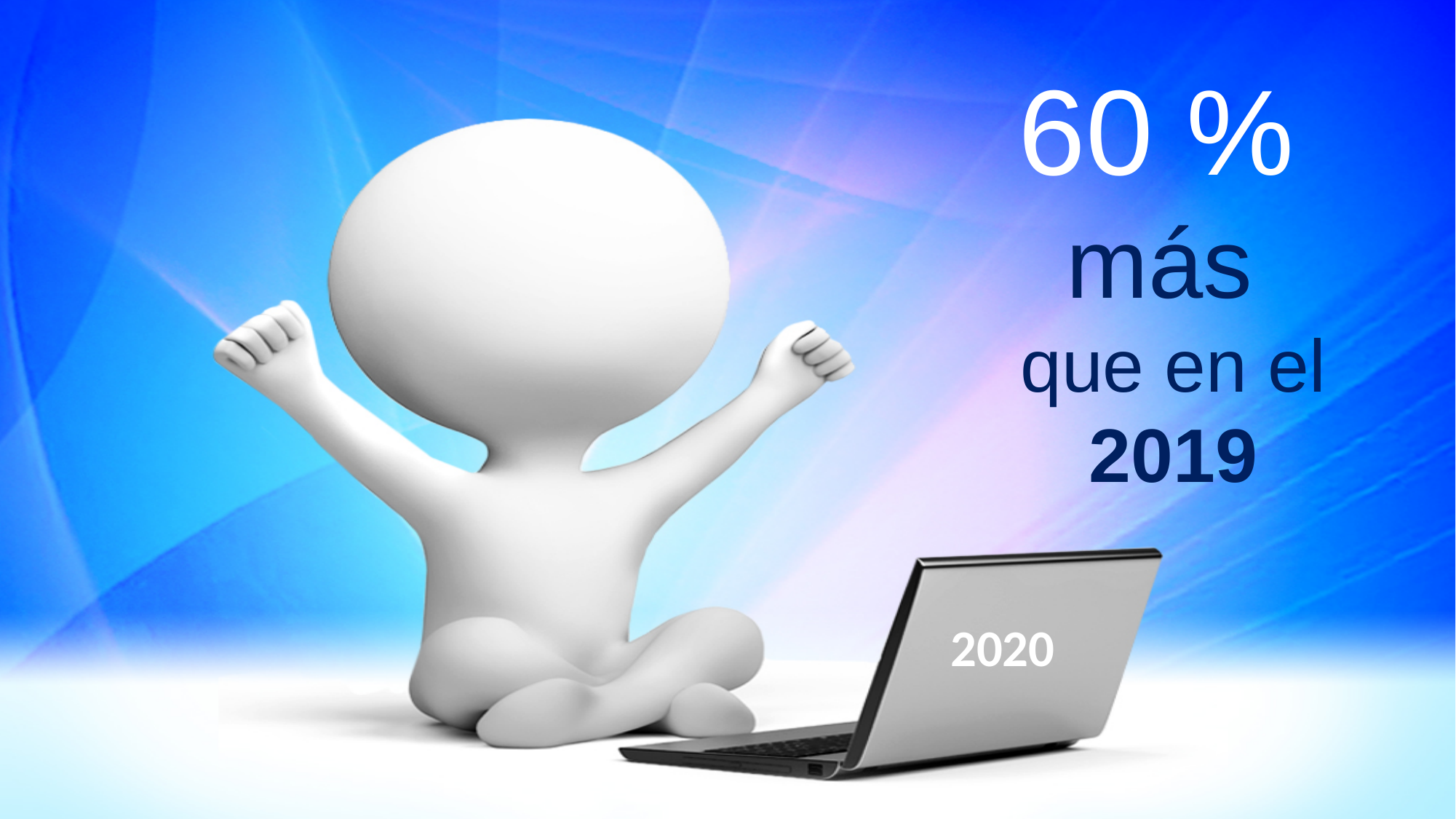

60 %
más
que en el 2019

2020